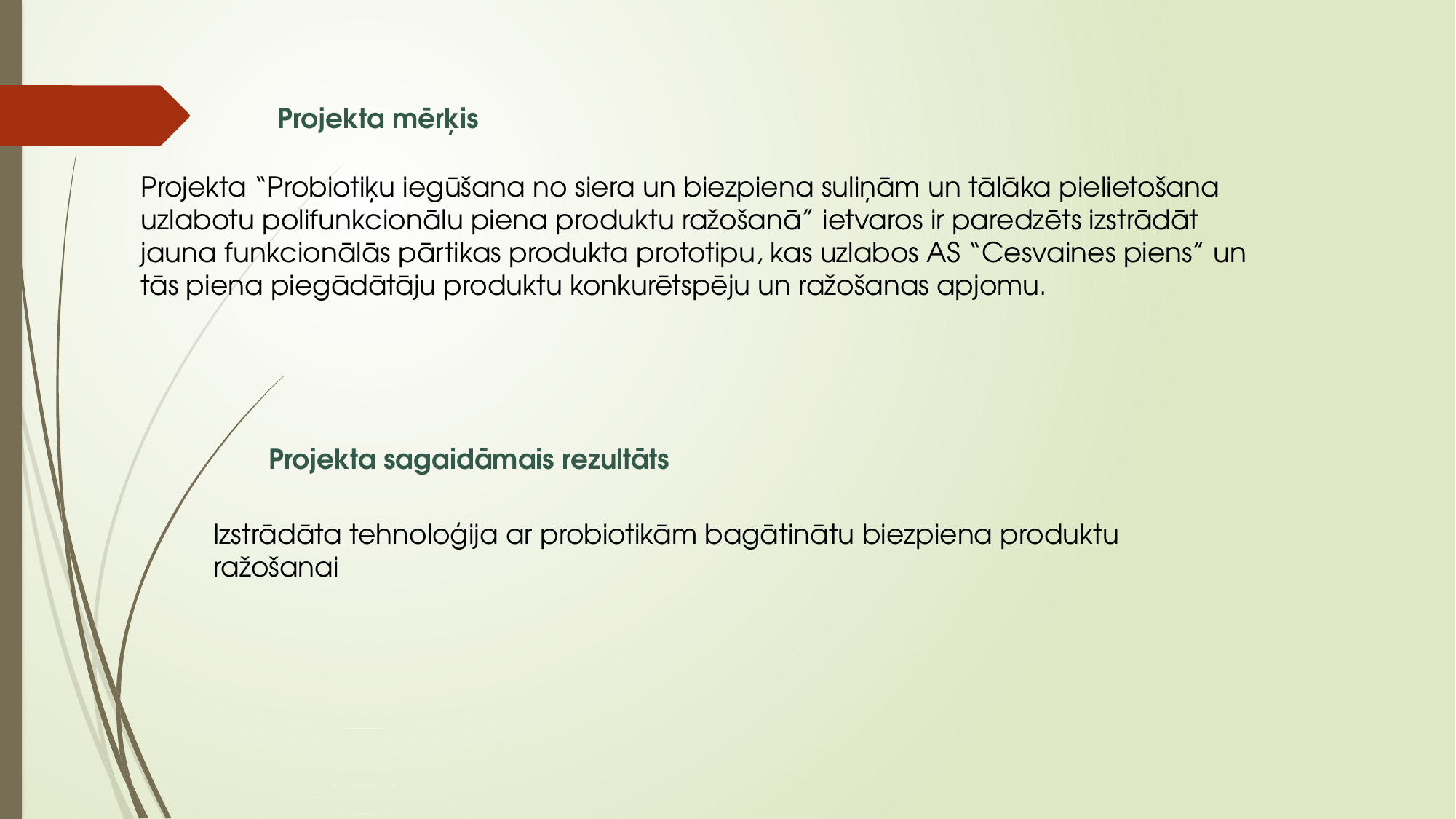

Projekta mērķis
Projekta “Probiotiķu iegūšana no siera un biezpiena suliņām un tālāka pielietošana uzlabotu polifunkcionālu piena produktu ražošanā” ietvaros ir paredzēts izstrādāt jauna funkcionālās pārtikas produkta prototipu, kas uzlabos AS “Cesvaines piens” un tās piena piegādātāju produktu konkurētspēju un ražošanas apjomu.
Projekta sagaidāmais rezultāts
Izstrādāta tehnoloģija ar probiotikām bagātinātu biezpiena produktu ražošanai